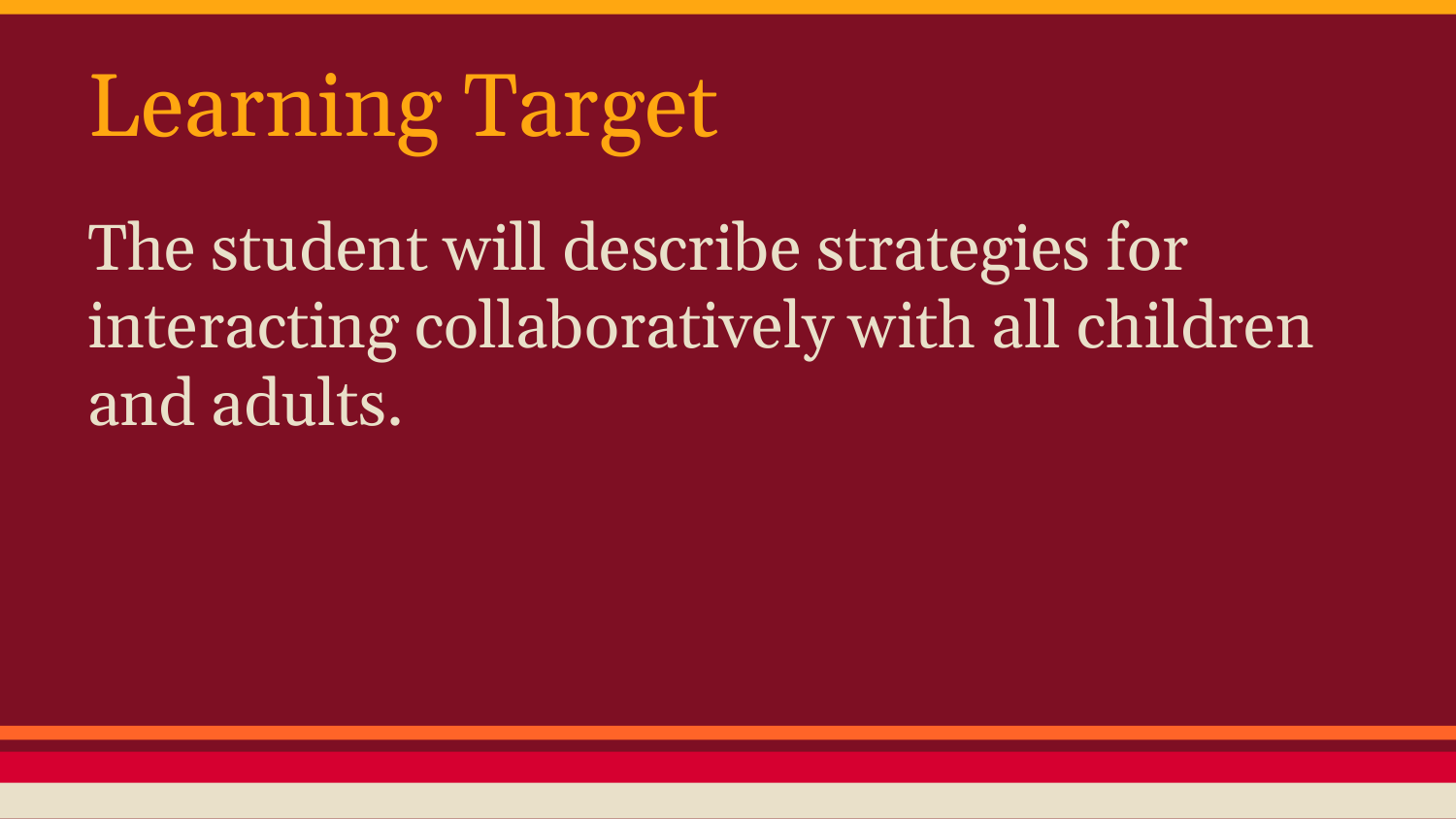

# Learning Target
The student will describe strategies for interacting collaboratively with all children and adults.